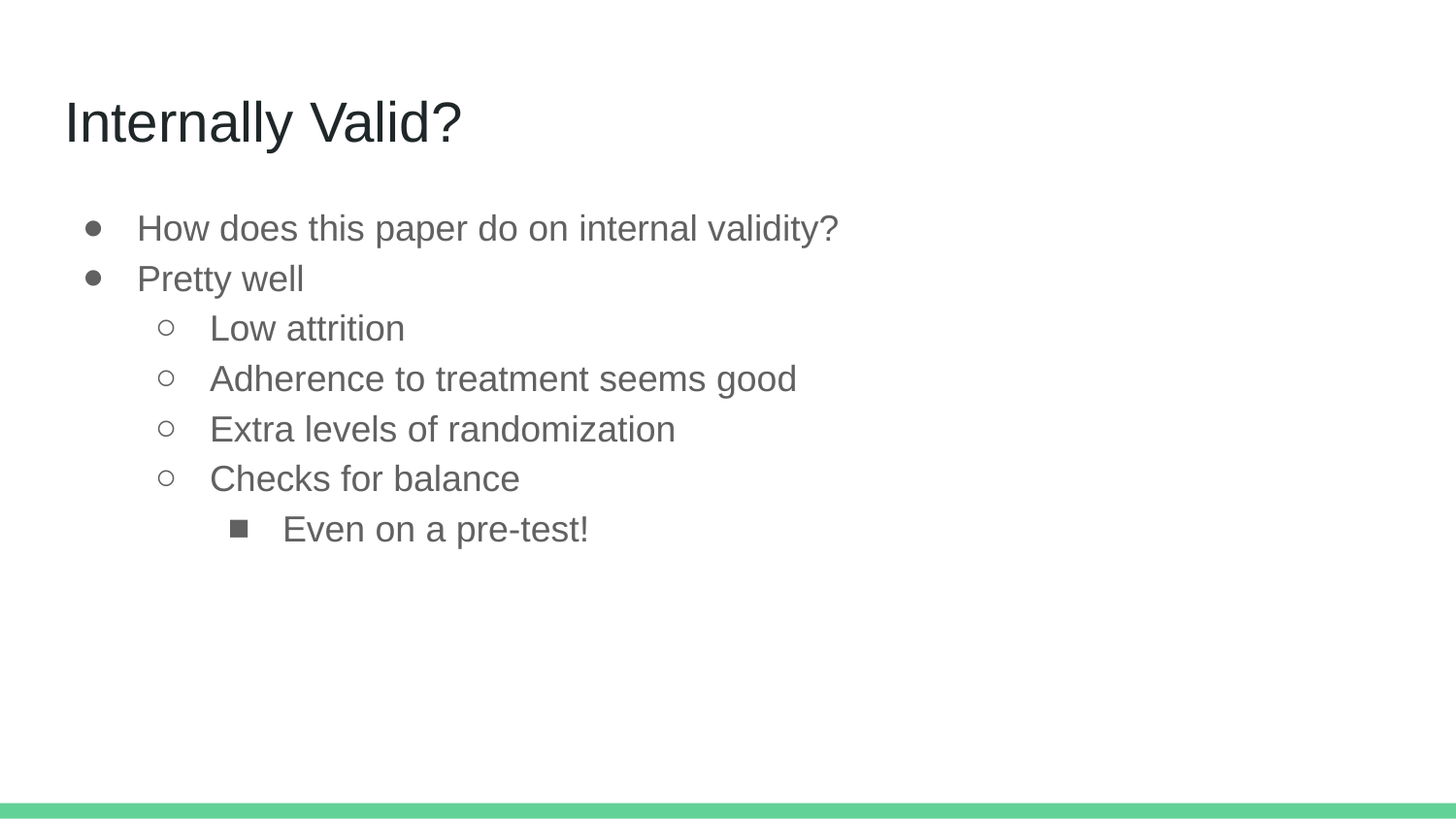

# Internally Valid?
How does this paper do on internal validity?
Pretty well
Low attrition
Adherence to treatment seems good
Extra levels of randomization
Checks for balance
Even on a pre-test!